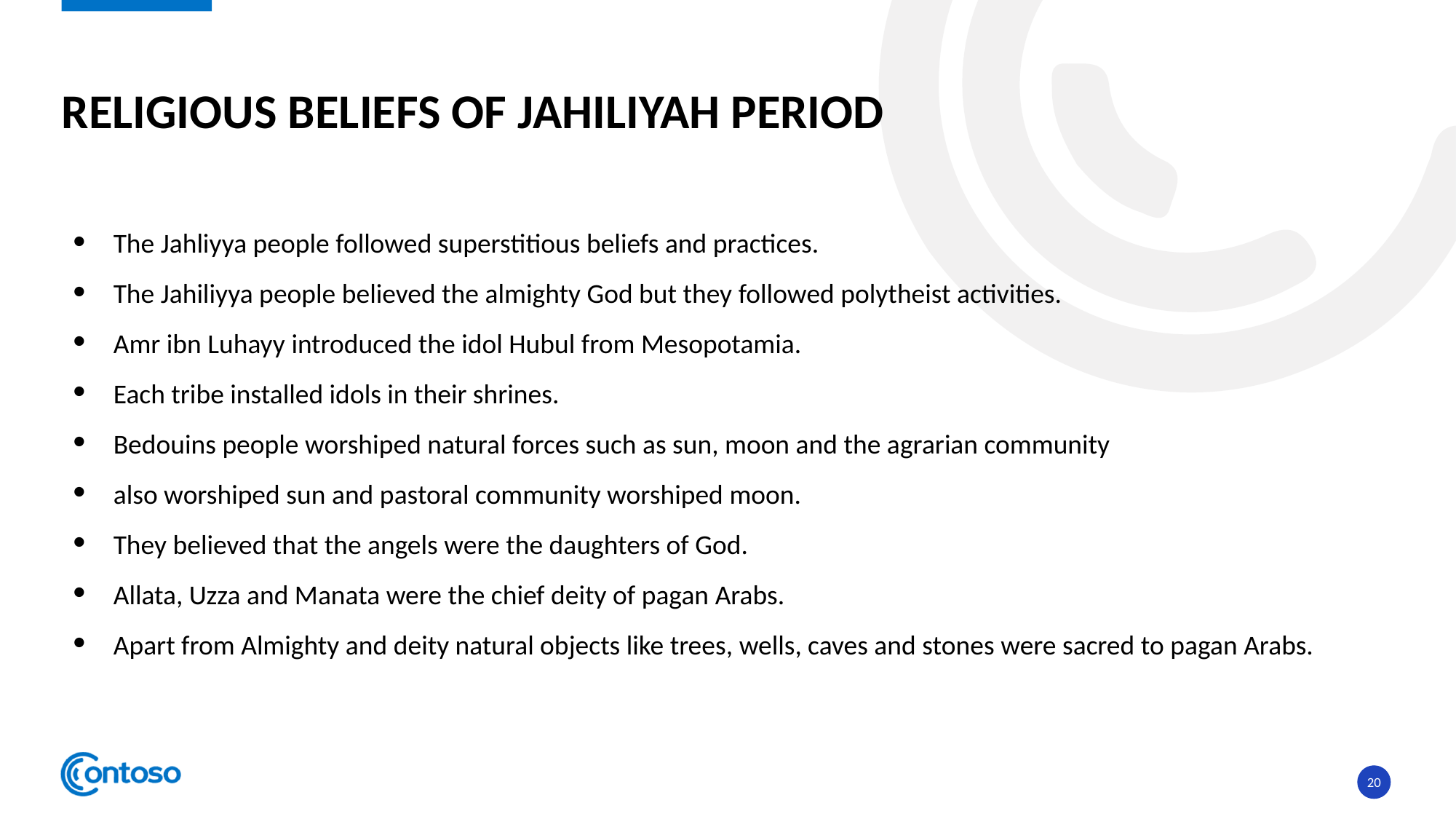

# Religious Beliefs of Jahiliyah period
The Jahliyya people followed superstitious beliefs and practices.
The Jahiliyya people believed the almighty God but they followed polytheist activities.
Amr ibn Luhayy introduced the idol Hubul from Mesopotamia.
Each tribe installed idols in their shrines.
Bedouins people worshiped natural forces such as sun, moon and the agrarian community
also worshiped sun and pastoral community worshiped moon.
They believed that the angels were the daughters of God.
Allata, Uzza and Manata were the chief deity of pagan Arabs.
Apart from Almighty and deity natural objects like trees, wells, caves and stones were sacred to pagan Arabs.

20